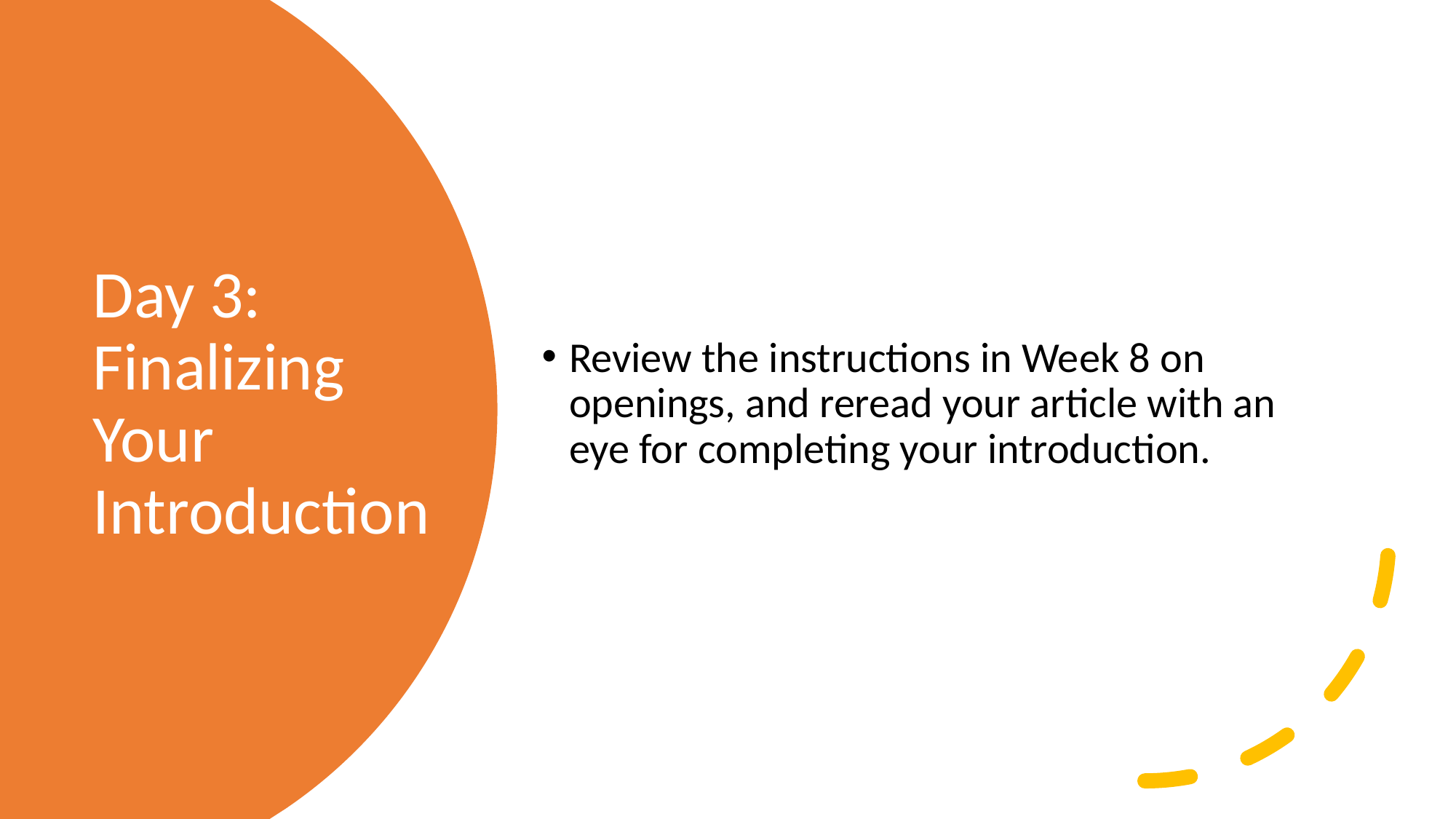

Review the instructions in Week 8 on openings, and reread your article with an eye for completing your introduction.
# Day 3: Finalizing Your Introduction